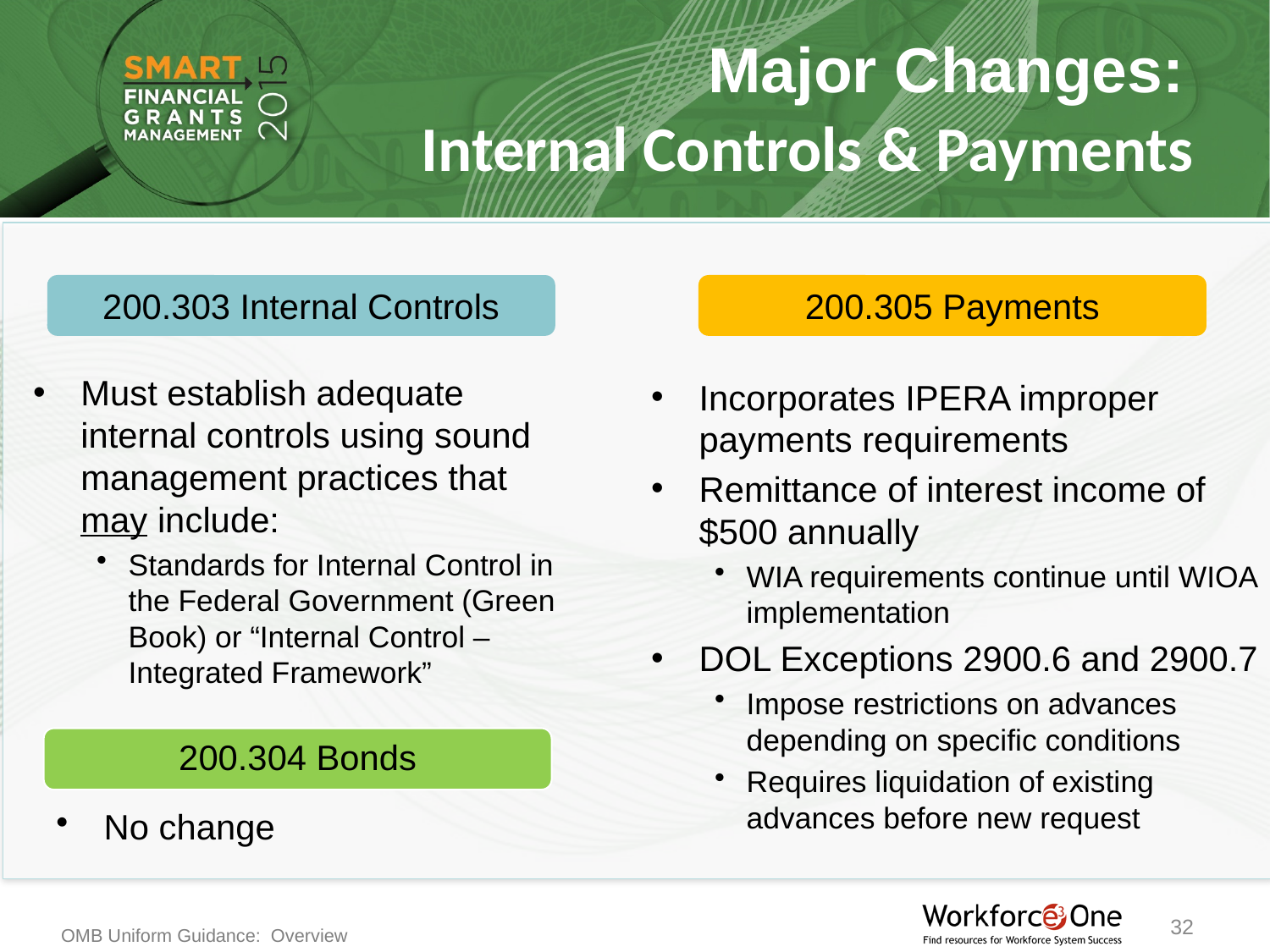

Major Changes:
# Internal Controls & Payments

200.303 Internal Controls
200.305 Payments
Must establish adequate internal controls using sound management practices that may include:
Standards for Internal Control in the Federal Government (Green Book) or “Internal Control – Integrated Framework”
Incorporates IPERA improper payments requirements
Remittance of interest income of $500 annually
WIA requirements continue until WIOA implementation
DOL Exceptions 2900.6 and 2900.7
Impose restrictions on advances depending on specific conditions
Requires liquidation of existing advances before new request

200.304 Bonds
No change